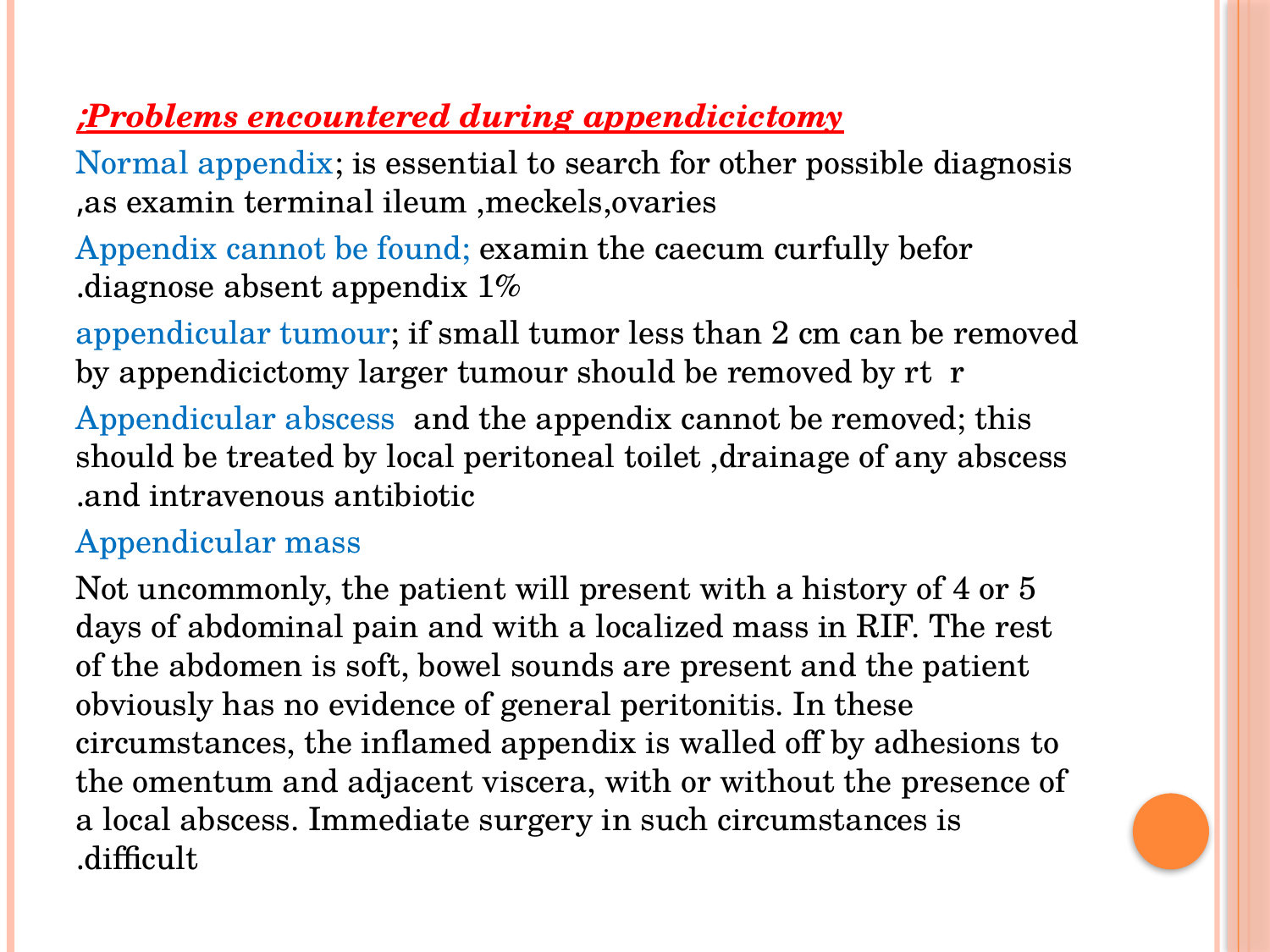

#

Problems encountered during appendicictomy;
Normal appendix; is essential to search for other possible diagnosis as examin terminal ileum ,meckels,ovaries,
Appendix cannot be found; examin the caecum curfully befor diagnose absent appendix 1%.
appendicular tumour; if small tumor less than 2 cm can be removed by appendicictomy larger tumour should be removed by rt  r
Appendicular abscess  and the appendix cannot be removed; this should be treated by local peritoneal toilet ,drainage of any abscess and intravenous antibiotic.
Appendicular mass
Not uncommonly, the patient will present with a history of 4 or 5 days of abdominal pain and with a localized mass in RIF. The rest of the abdomen is soft, bowel sounds are present and the patient obviously has no evidence of general peritonitis. In these circumstances, the inflamed appendix is walled off by adhesions to the omentum and adjacent viscera, with or without the presence of a local abscess. Immediate surgery in such circumstances is difficult.